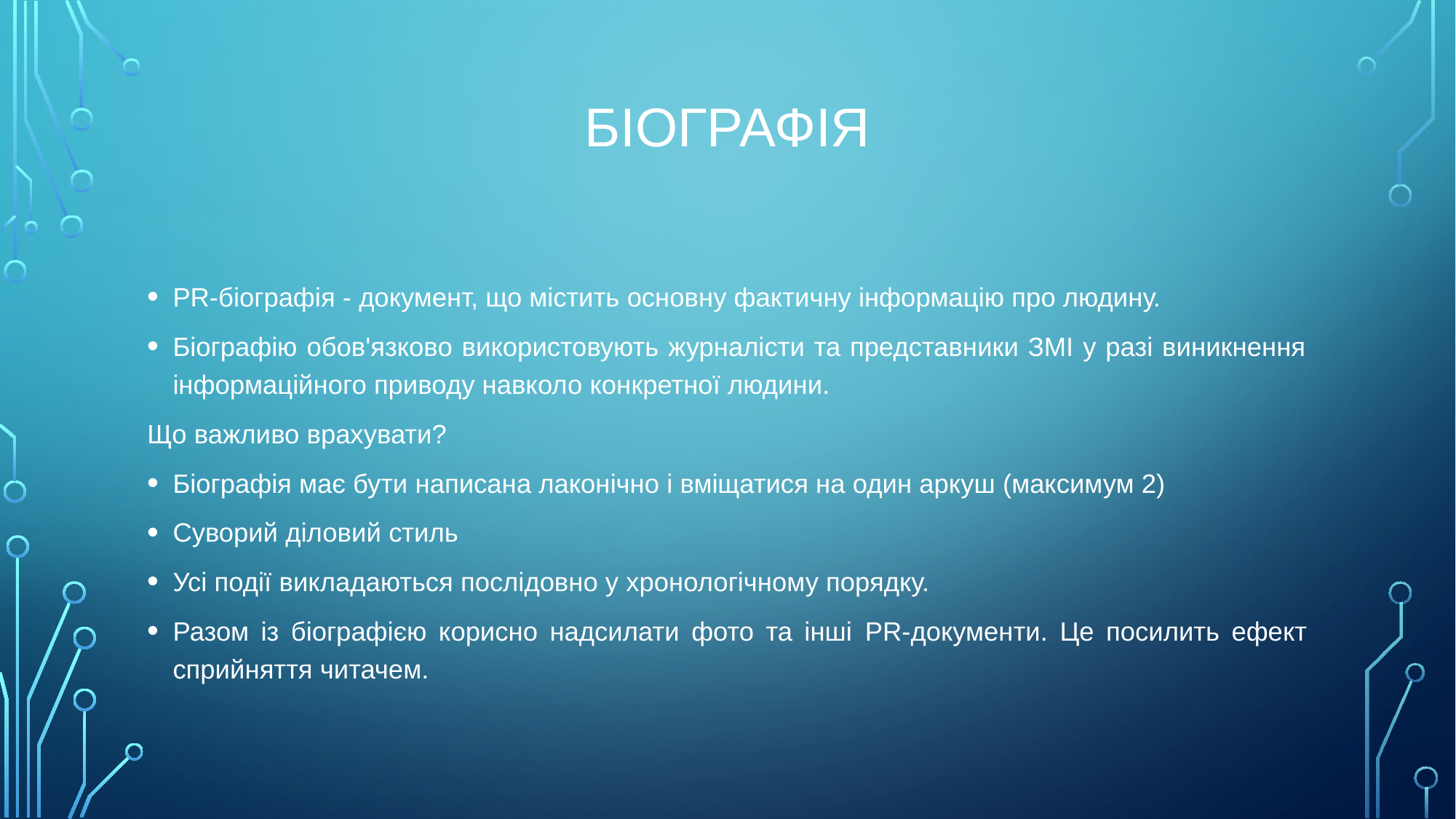

# Біографія
PR-біографія - документ, що містить основну фактичну інформацію про людину.
Біографію обов'язково використовують журналісти та представники ЗМІ у разі виникнення інформаційного приводу навколо конкретної людини.
Що важливо врахувати?
Біографія має бути написана лаконічно і вміщатися на один аркуш (максимум 2)
Суворий діловий стиль
Усі події викладаються послідовно у хронологічному порядку.
Разом із біографією корисно надсилати фото та інші PR-документи. Це посилить ефект сприйняття читачем.